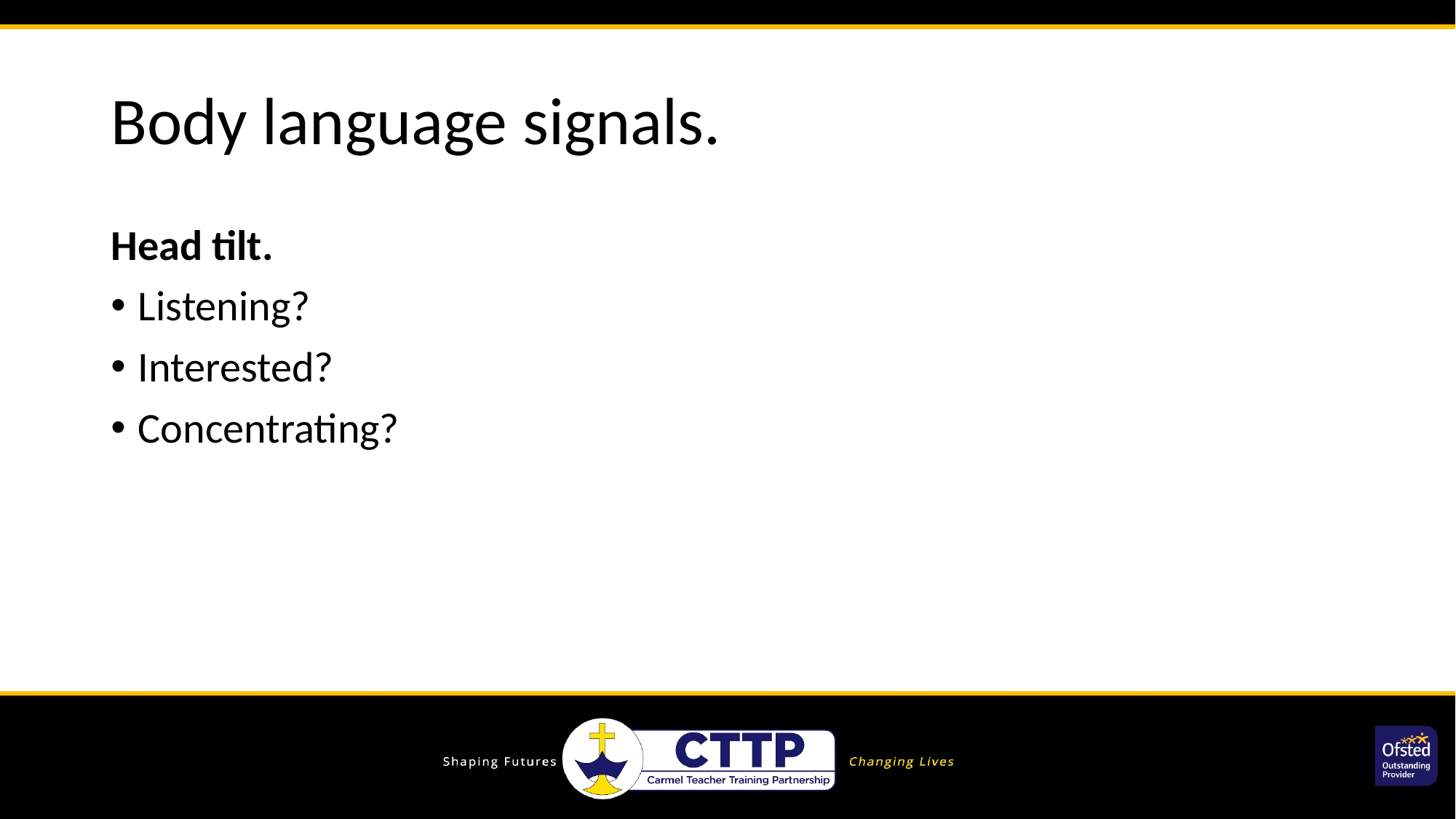

# Body language signals.
Head tilt.
Listening?
Interested?
Concentrating?